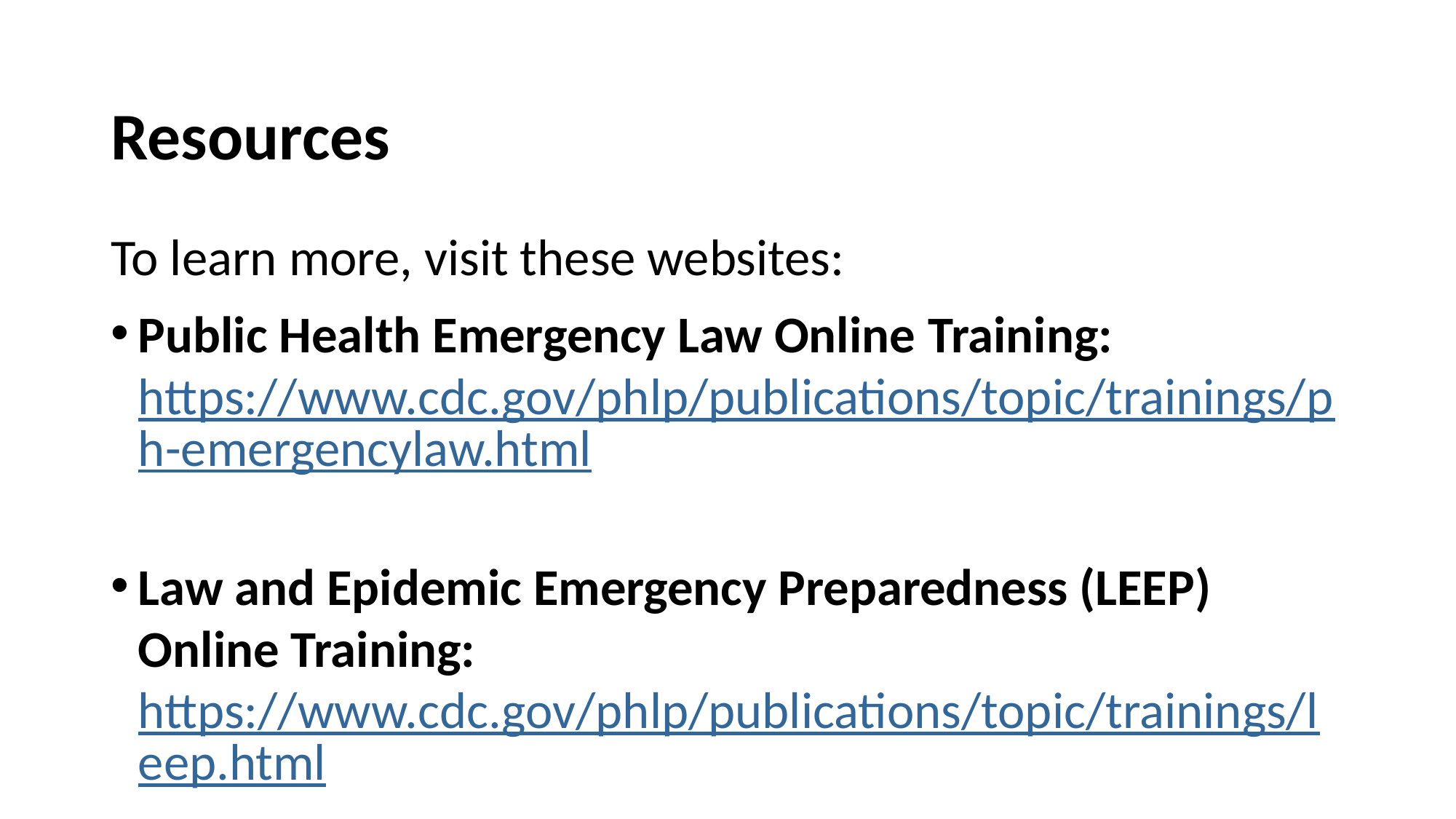

# Resources
To learn more, visit these websites:
Public Health Emergency Law Online Training: https://www.cdc.gov/phlp/publications/topic/trainings/ph-emergencylaw.html
Law and Epidemic Emergency Preparedness (LEEP) Online Training: https://www.cdc.gov/phlp/publications/topic/trainings/leep.html